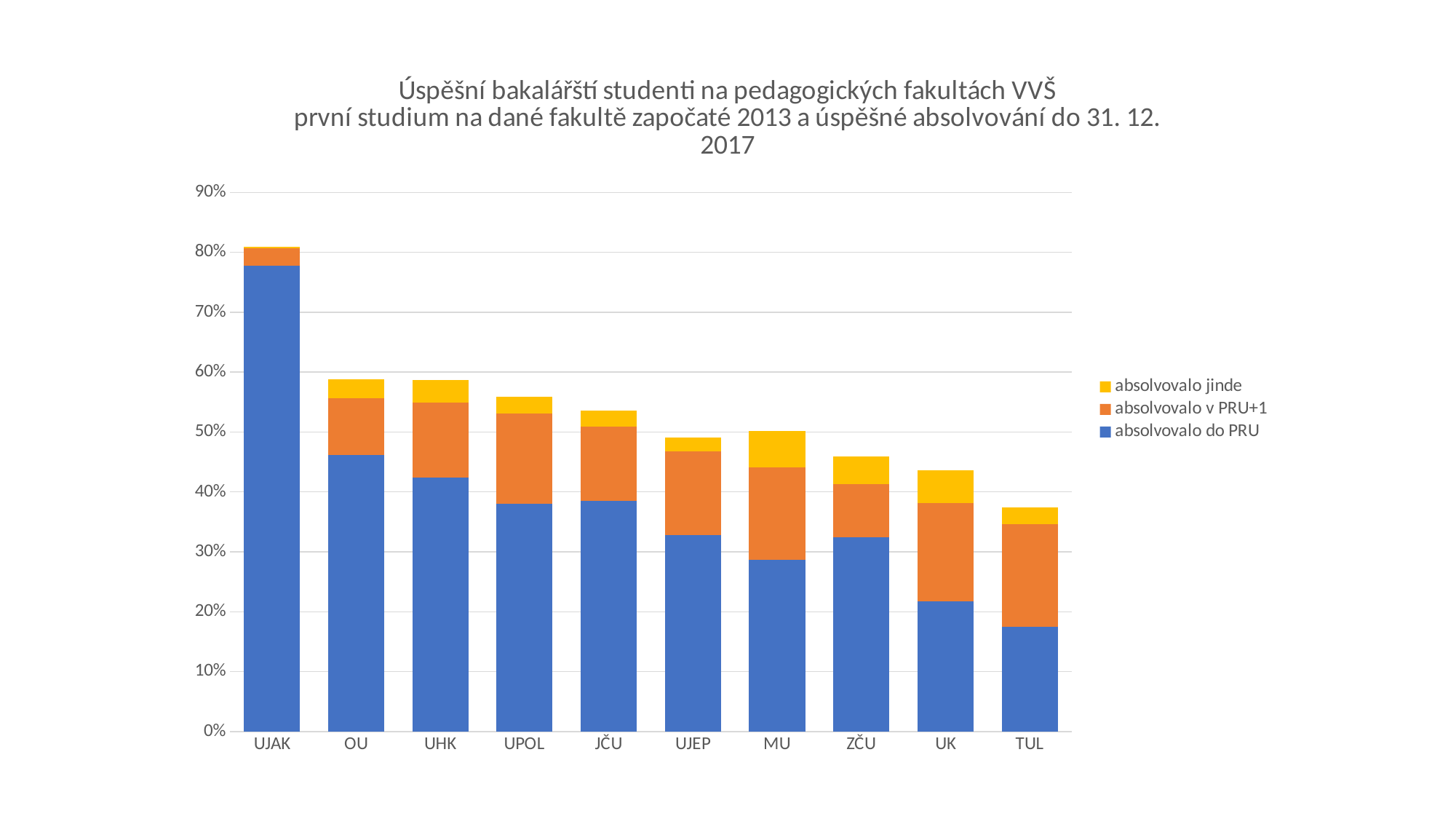

### Chart: Úspěšní bakalářští studenti na pedagogických fakultách VVŠ
první studium na dané fakultě započaté 2013 a úspěšné absolvování do 31. 12. 2017

| Category | absolvovalo do PRU | absolvovalo v PRU+1 | absolvovalo jinde |
|---|---|---|---|
| UJAK | 0.7777 | 0.0287 | 0.0029 |
| OU | 0.46149999999999997 | 0.0955 | 0.031 |
| UHK | 0.4238 | 0.1258 | 0.0371 |
| UPOL | 0.3804 | 0.1501 | 0.0282 |
| JČU | 0.3847 | 0.1241 | 0.0273 |
| UJEP | 0.3281 | 0.14 | 0.0226 |
| MU | 0.2865 | 0.1542 | 0.060899999999999996 |
| ZČU | 0.32380000000000003 | 0.0889 | 0.047 |
| UK | 0.2169 | 0.16510000000000002 | 0.054000000000000006 |
| TUL | 0.1754 | 0.17079999999999998 | 0.0277 |